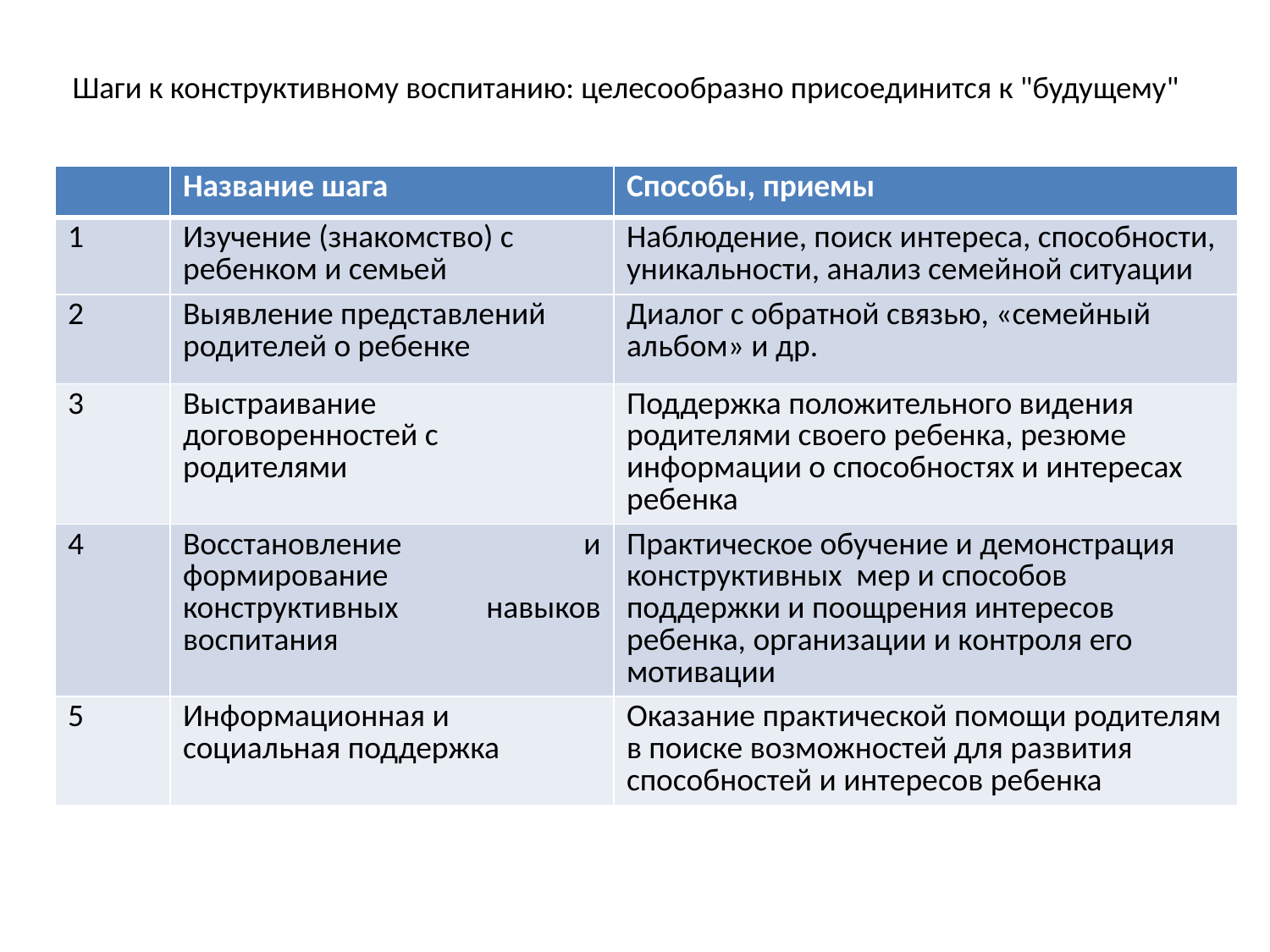

# Шаги к конструктивному воспитанию: целесообразно присоединится к "будущему"
|  | Название шага | Способы, приемы |
| --- | --- | --- |
| 1 | Изучение (знакомство) с ребенком и семьей | Наблюдение, поиск интереса, способности, уникальности, анализ семейной ситуации |
| 2 | Выявление представлений родителей о ребенке | Диалог с обратной связью, «семейный альбом» и др. |
| 3 | Выстраивание договоренностей с родителями | Поддержка положительного видения родителями своего ребенка, резюме информации о способностях и интересах ребенка |
| 4 | Восстановление и формирование конструктивных навыков воспитания | Практическое обучение и демонстрация конструктивных мер и способов поддержки и поощрения интересов ребенка, организации и контроля его мотивации |
| 5 | Информационная и социальная поддержка | Оказание практической помощи родителям в поиске возможностей для развития способностей и интересов ребенка |